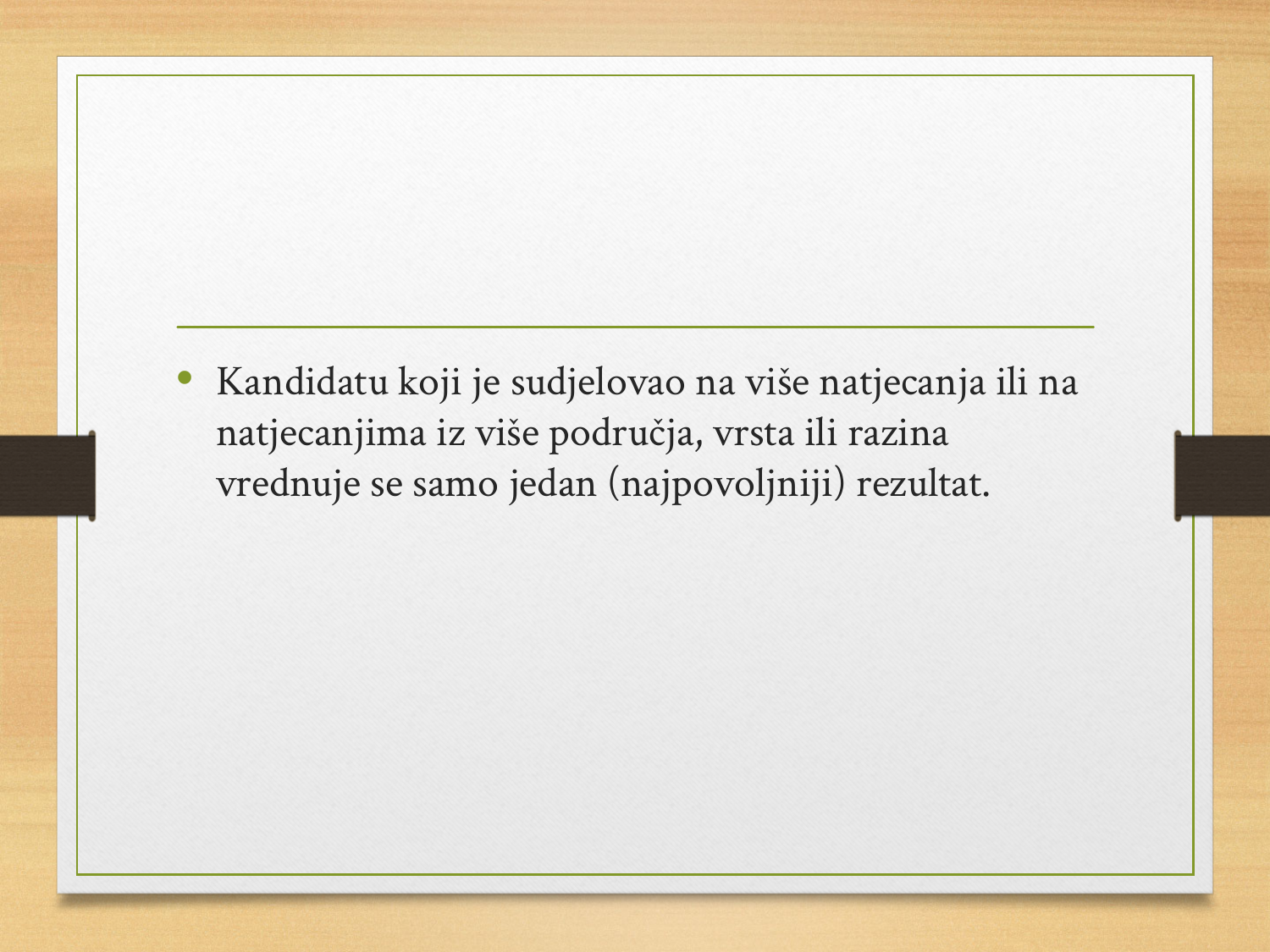

Kandidatu koji je sudjelovao na više natjecanja ili na natjecanjima iz više područja, vrsta ili razina vrednuje se samo jedan (najpovoljniji) rezultat.